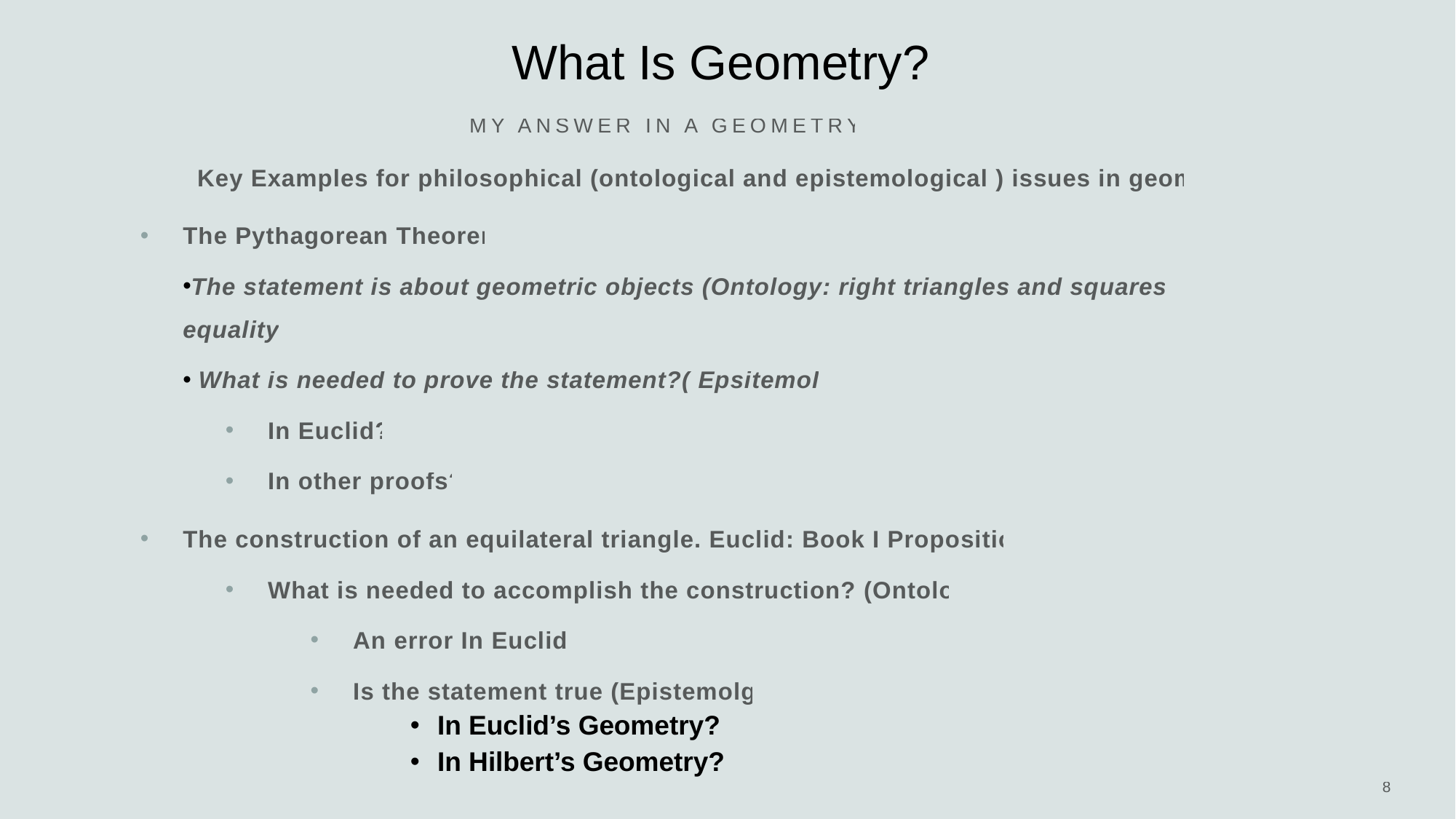

# What Is Geometry?
My Answer in a Geometry course
Key Examples for philosophical (ontological and epistemological ) issues in geometry.
The Pythagorean Theorem
The statement is about geometric objects (Ontology: right triangles and squares) and equality.
 What is needed to prove the statement?( Epsitemolgy)
In Euclid?
In other proofs?
The construction of an equilateral triangle. Euclid: Book I Proposition I :
What is needed to accomplish the construction? (Ontology)
An error In Euclid?
Is the statement true (Epistemolgy)
In Euclid’s Geometry?
In Hilbert’s Geometry?

8